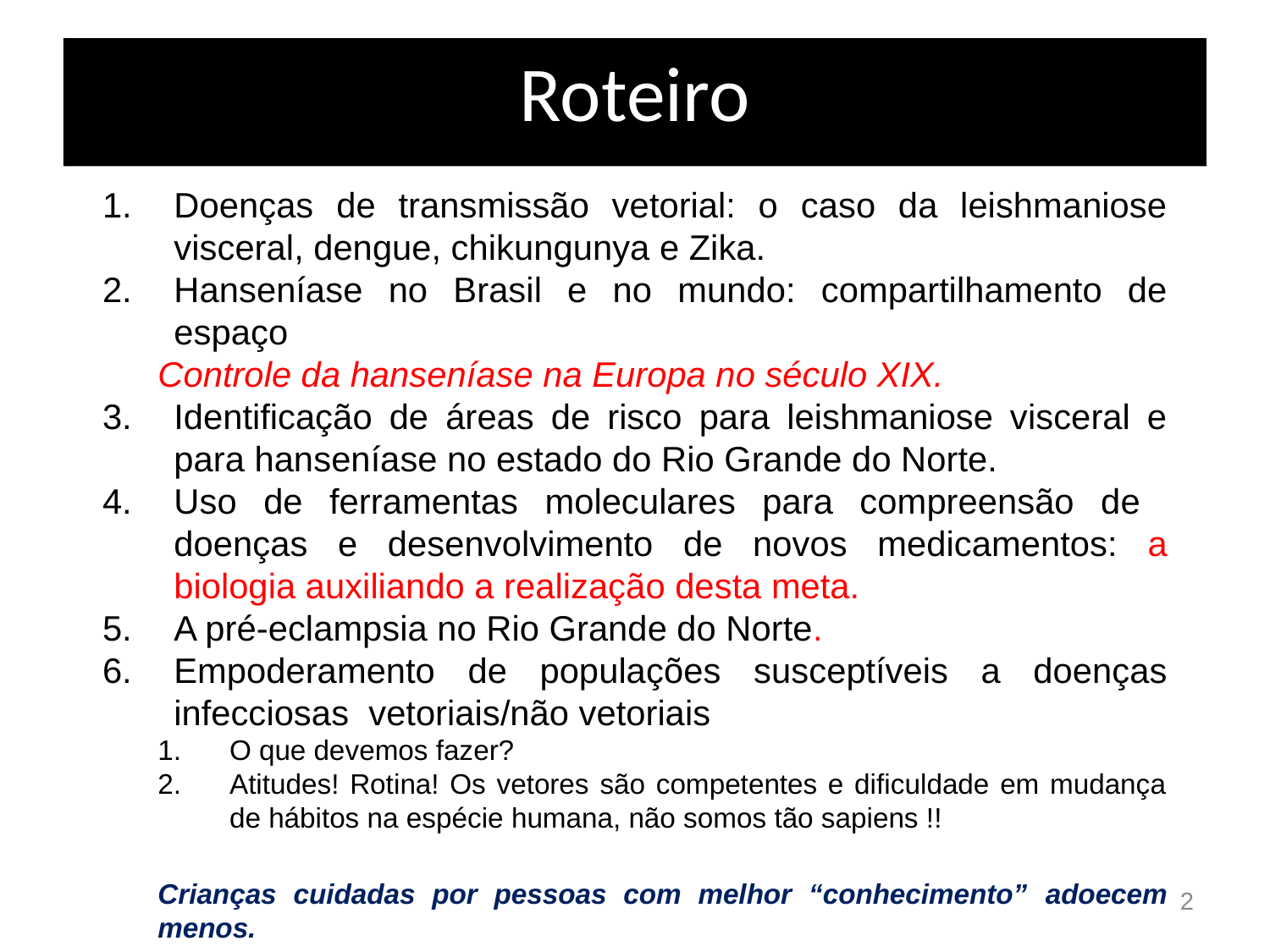

Roteiro
Doenças de transmissão vetorial: o caso da leishmaniose visceral, dengue, chikungunya e Zika.
Hanseníase no Brasil e no mundo: compartilhamento de espaço
Controle da hanseníase na Europa no século XIX.
Identificação de áreas de risco para leishmaniose visceral e para hanseníase no estado do Rio Grande do Norte.
Uso de ferramentas moleculares para compreensão de  doenças e desenvolvimento de novos medicamentos: a biologia auxiliando a realização desta meta.
A pré-eclampsia no Rio Grande do Norte.
Empoderamento de populações susceptíveis a doenças infecciosas  vetoriais/não vetoriais
O que devemos fazer?
Atitudes! Rotina! Os vetores são competentes e dificuldade em mudança de hábitos na espécie humana, não somos tão sapiens !!

Crianças cuidadas por pessoas com melhor “conhecimento” adoecem menos.

2